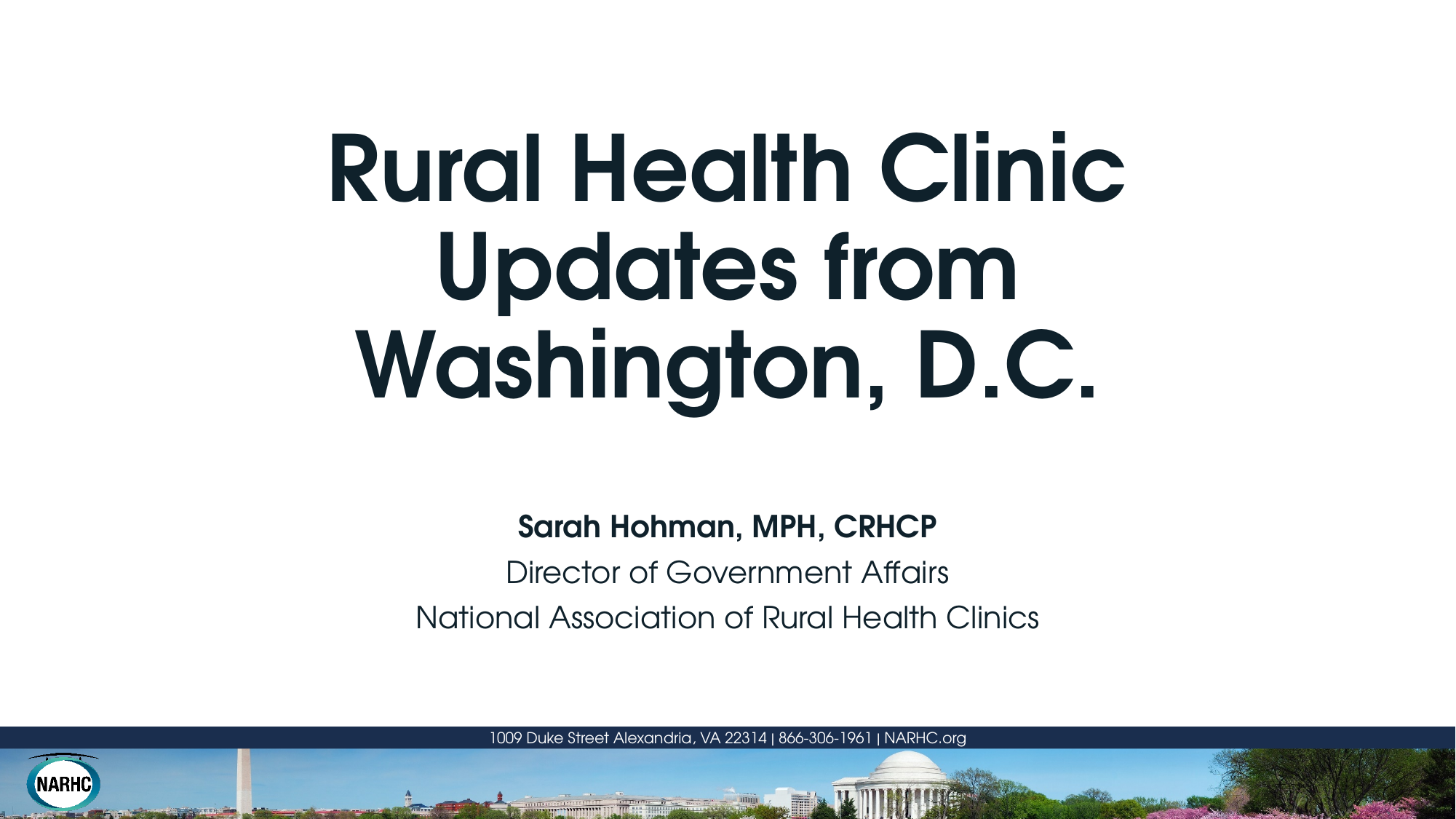

# Rural Health Clinic Updates from Washington, D.C.

Sarah Hohman, MPH, CRHCP
Director of Government Affairs
National Association of Rural Health Clinics